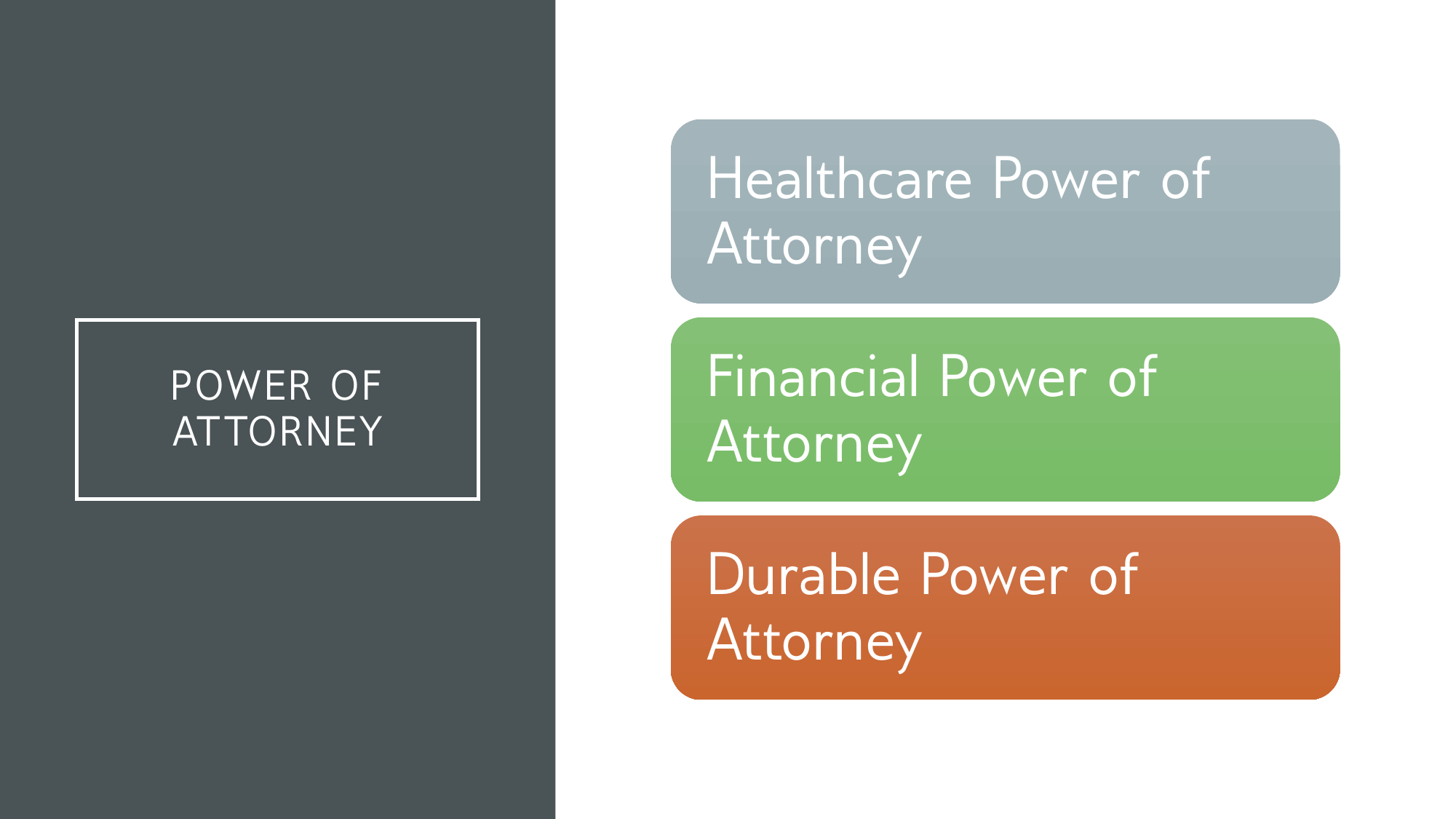

Healthcare Power of Attorney
Financial Power of Attorney
Durable Power of Attorney
# Power of Attorney